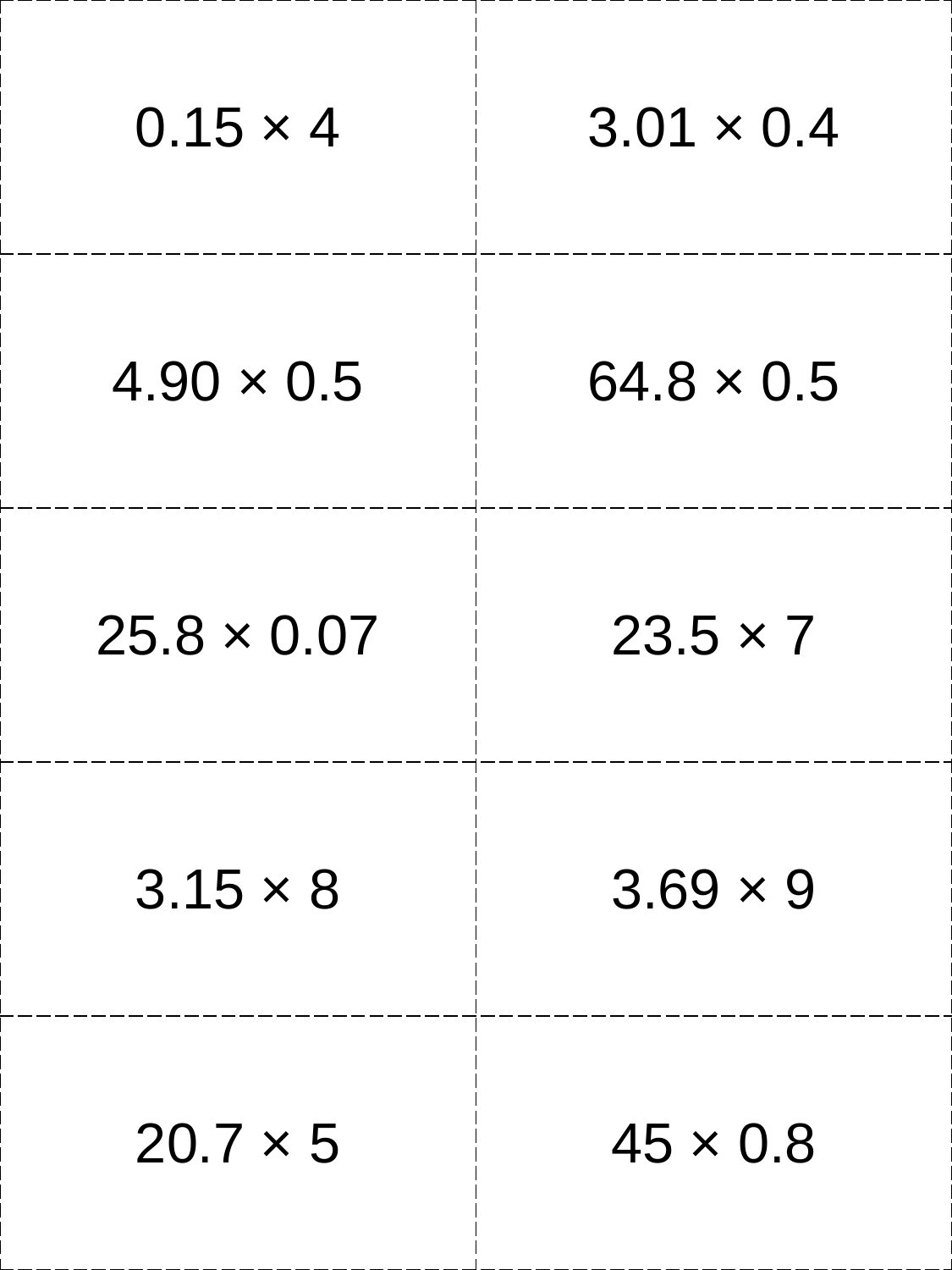

| 0.15 × 4 | 3.01 × 0.4 |
| --- | --- |
| 4.90 × 0.5 | 64.8 × 0.5 |
| 25.8 × 0.07 | 23.5 × 7 |
| 3.15 × 8 | 3.69 × 9 |
| 20.7 × 5 | 45 × 0.8 |